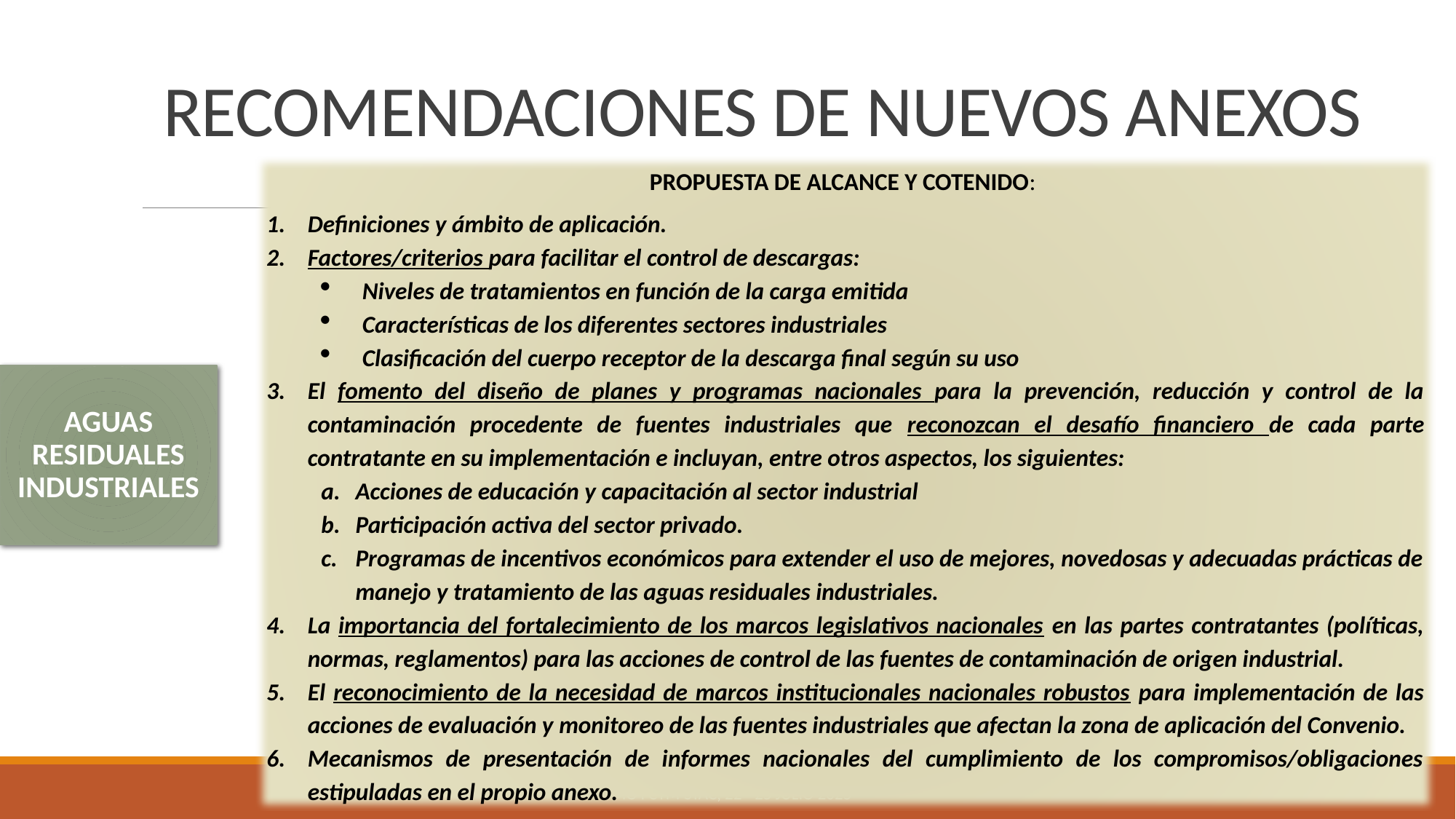

# RECOMENDACIONES DE NUEVOS ANEXOS
PROPUESTA DE ALCANCE Y COTENIDO:
Definiciones y ámbito de aplicación.
Factores/criterios para facilitar el control de descargas:
Niveles de tratamientos en función de la carga emitida
Características de los diferentes sectores industriales
Clasificación del cuerpo receptor de la descarga final según su uso
El fomento del diseño de planes y programas nacionales para la prevención, reducción y control de la contaminación procedente de fuentes industriales que reconozcan el desafío financiero de cada parte contratante en su implementación e incluyan, entre otros aspectos, los siguientes:
Acciones de educación y capacitación al sector industrial
Participación activa del sector privado.
Programas de incentivos económicos para extender el uso de mejores, novedosas y adecuadas prácticas de manejo y tratamiento de las aguas residuales industriales.
La importancia del fortalecimiento de los marcos legislativos nacionales en las partes contratantes (políticas, normas, reglamentos) para las acciones de control de las fuentes de contaminación de origen industrial.
El reconocimiento de la necesidad de marcos institucionales nacionales robustos para implementación de las acciones de evaluación y monitoreo de las fuentes industriales que afectan la zona de aplicación del Convenio.
Mecanismos de presentación de informes nacionales del cumplimiento de los compromisos/obligaciones estipuladas en el propio anexo.
AGUAS RESIDUALES INDUSTRIALES
7mo FCTM STAc, 22 - 25 julio 2025